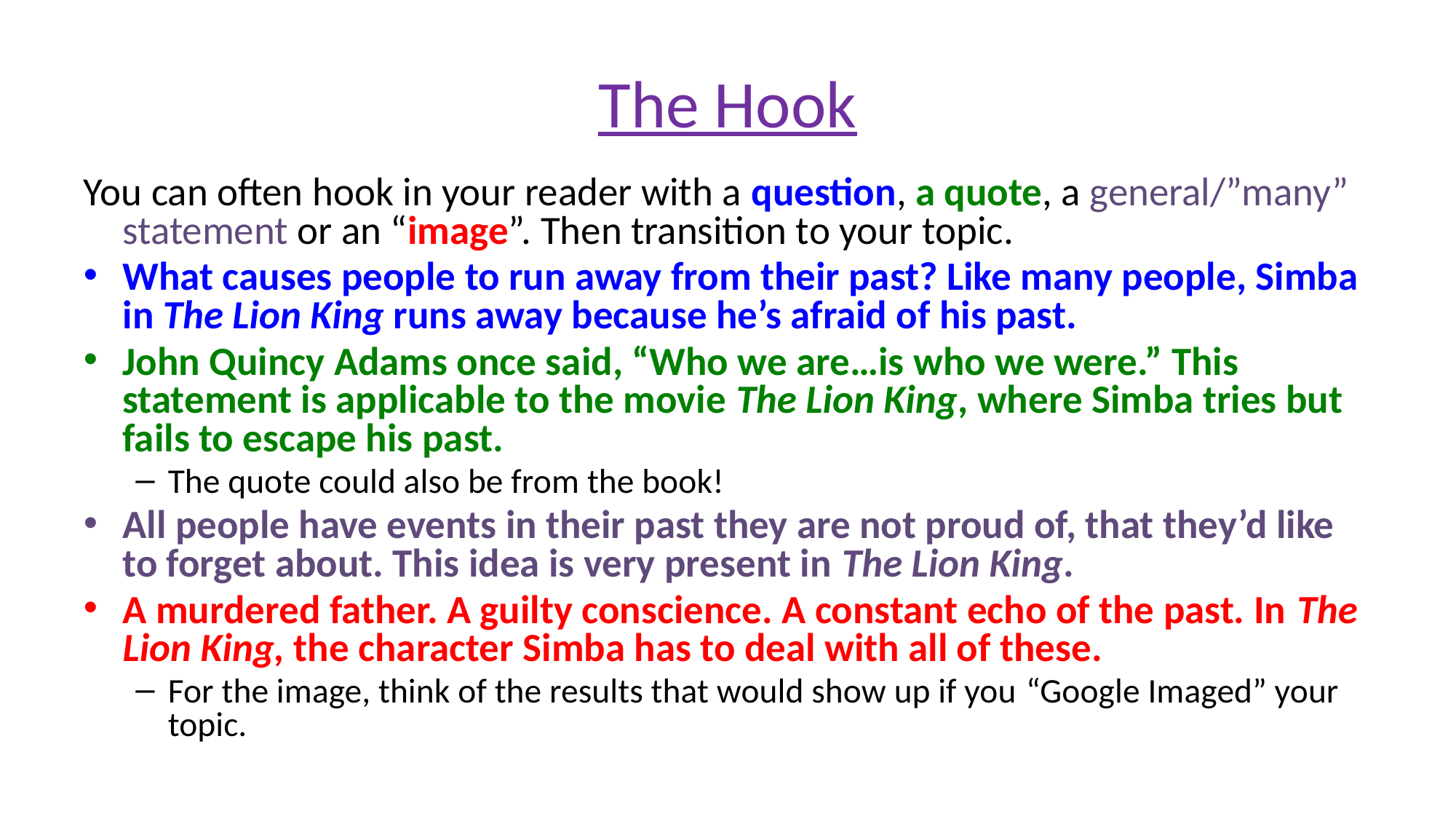

# The Hook
You can often hook in your reader with a question, a quote, a general/”many” statement or an “image”. Then transition to your topic.
What causes people to run away from their past? Like many people, Simba in The Lion King runs away because he’s afraid of his past.
John Quincy Adams once said, “Who we are…is who we were.” This statement is applicable to the movie The Lion King, where Simba tries but fails to escape his past.
The quote could also be from the book!
All people have events in their past they are not proud of, that they’d like to forget about. This idea is very present in The Lion King.
A murdered father. A guilty conscience. A constant echo of the past. In The Lion King, the character Simba has to deal with all of these.
For the image, think of the results that would show up if you “Google Imaged” your topic.